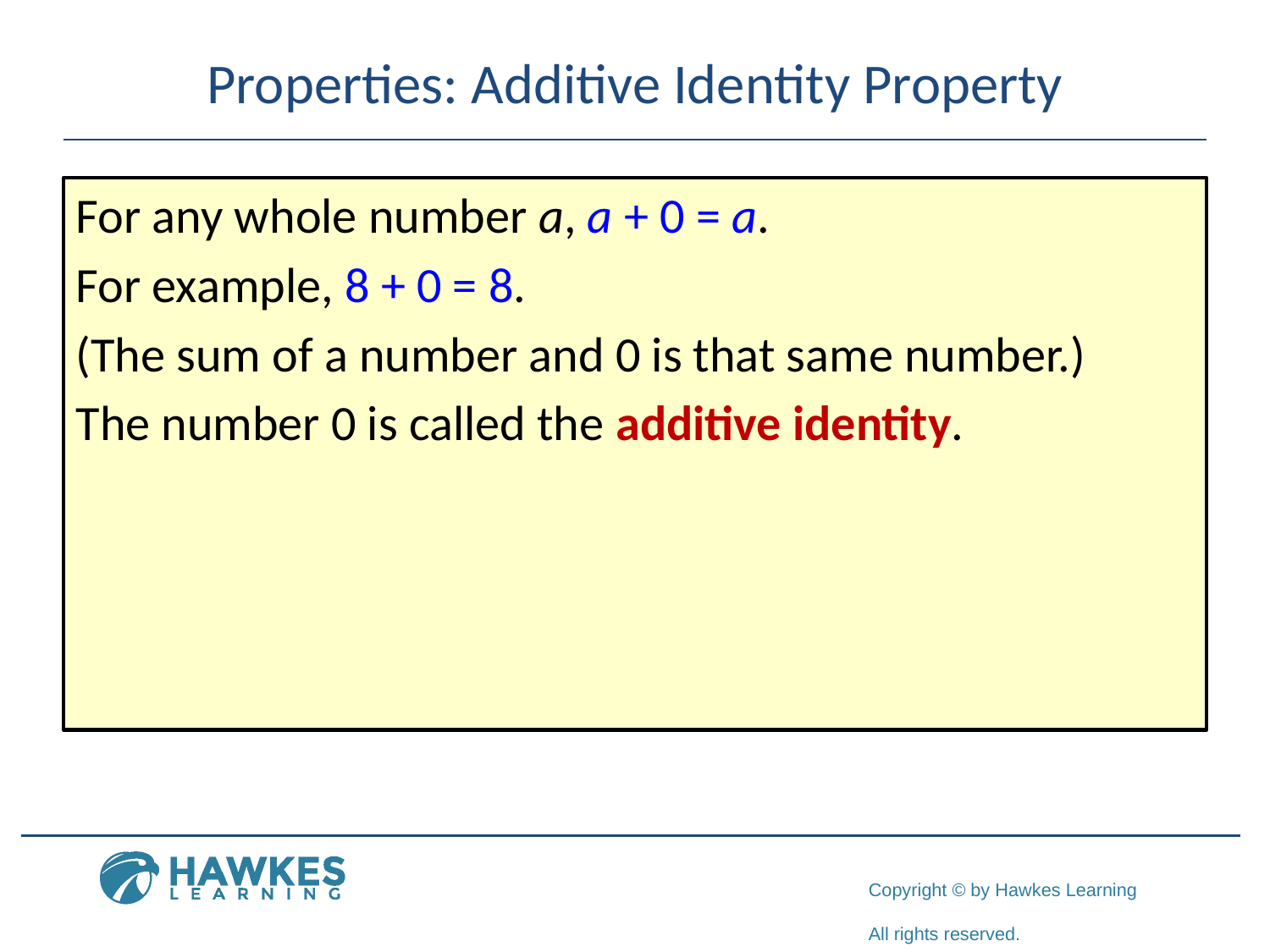

# Properties: Additive Identity Property
For any whole number a, a + 0 = a.
For example, 8 + 0 = 8.
(The sum of a number and 0 is that same number.)
The number 0 is called the additive identity.